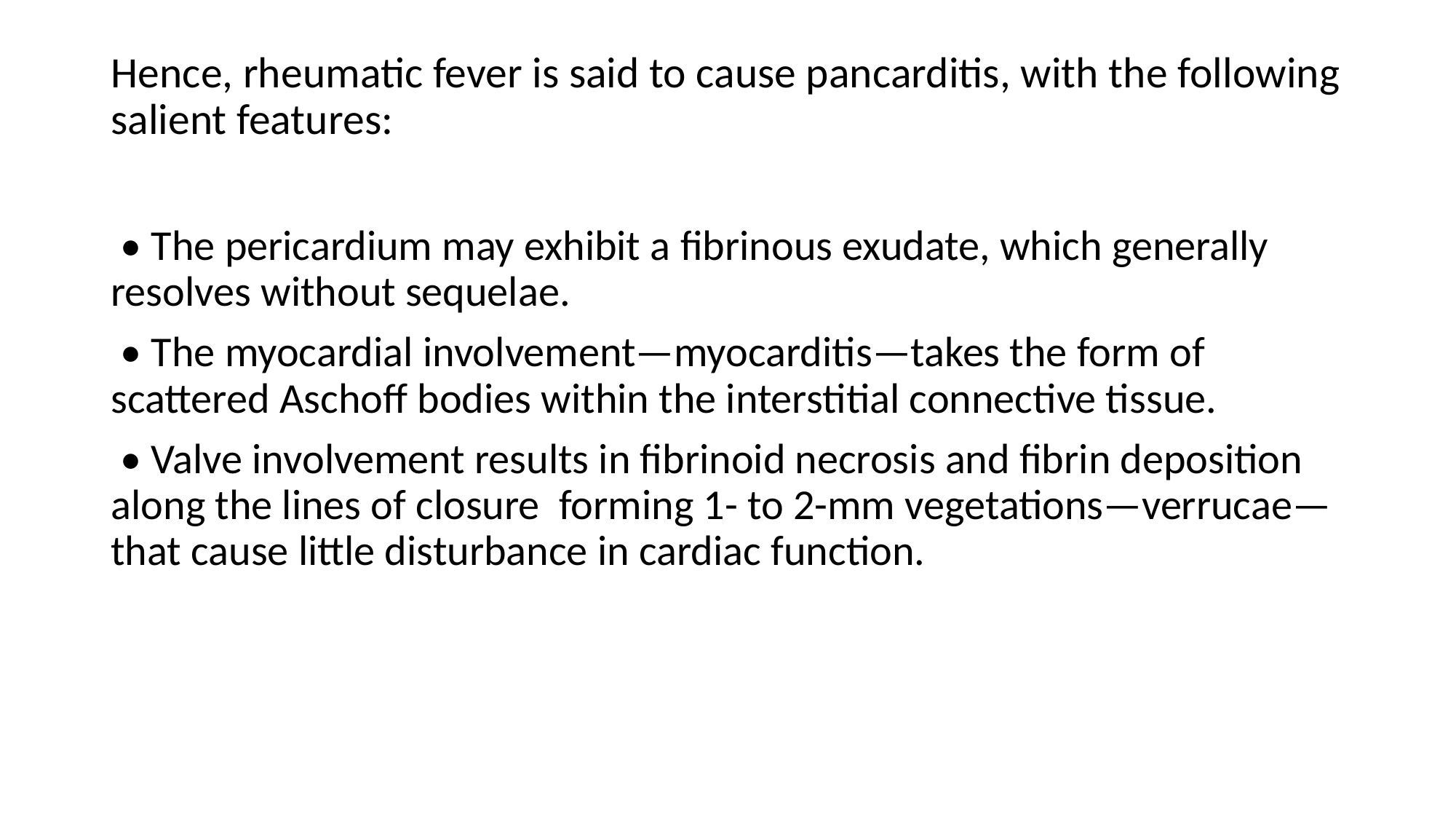

# Hence, rheumatic fever is said to cause pancarditis, with the following salient features:
 • The pericardium may exhibit a fibrinous exudate, which generally resolves without sequelae.
 • The myocardial involvement—myocarditis—takes the form of scattered Aschoff bodies within the interstitial connective tissue.
 • Valve involvement results in fibrinoid necrosis and fibrin deposition along the lines of closure  forming 1- to 2-mm vegetations—verrucae—that cause little disturbance in cardiac function.